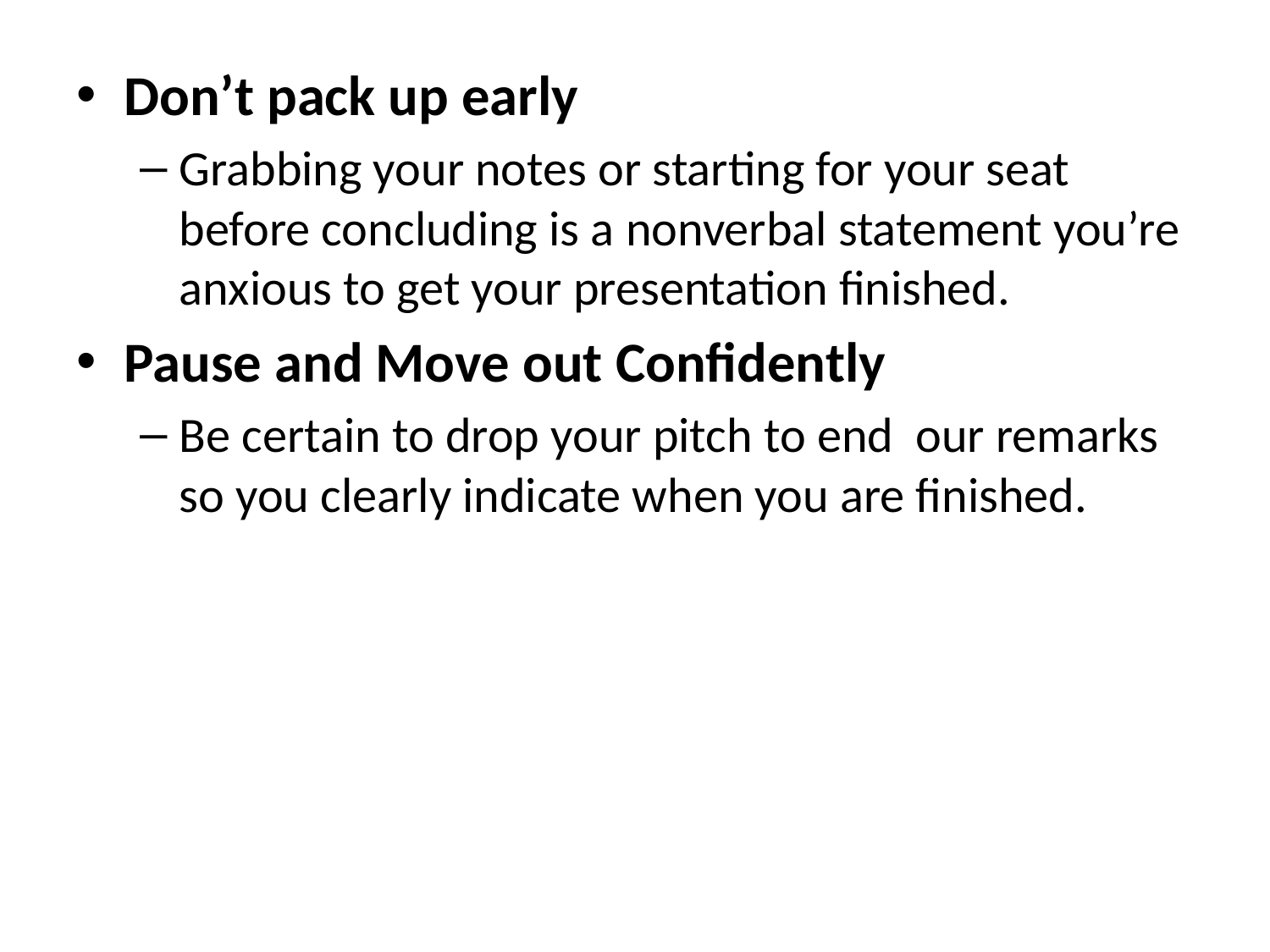

Don’t pack up early
Grabbing your notes or starting for your seat before concluding is a nonverbal statement you’re anxious to get your presentation finished.
Pause and Move out Confidently
Be certain to drop your pitch to end  our remarks so you clearly indicate when you are finished.